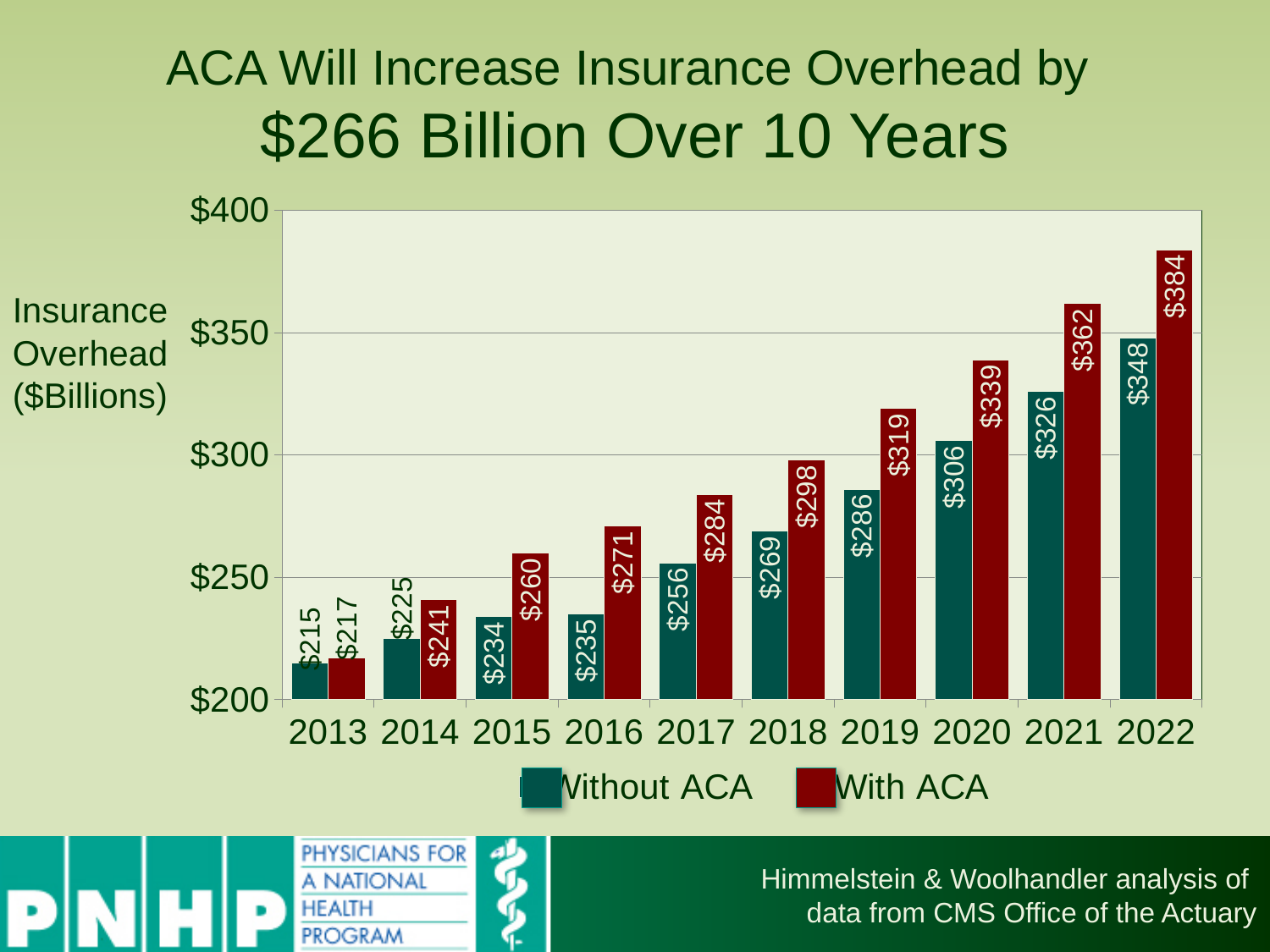

# ACA Will Increase Insurance Overhead by $266 Billion Over 10 Years

### Chart

| Category | Without ACA | With ACA |
|---|---|---|
| 2013.0 | 215.0 | 217.0 |
| 2014.0 | 225.0 | 241.0 |
| 2015.0 | 234.0 | 260.0 |
| 2016.0 | 235.0 | 271.0 |
| 2017.0 | 256.0 | 284.0 |
| 2018.0 | 269.0 | 298.0 |
| 2019.0 | 286.0 | 319.0 |
| 2020.0 | 306.0 | 339.0 |
| 2021.0 | 326.0 | 362.0 |
| 2022.0 | 348.0 | 384.0 |
Insurance
Overhead
($Billions)
Himmelstein & Woolhandler analysis of
data from CMS Office of the Actuary